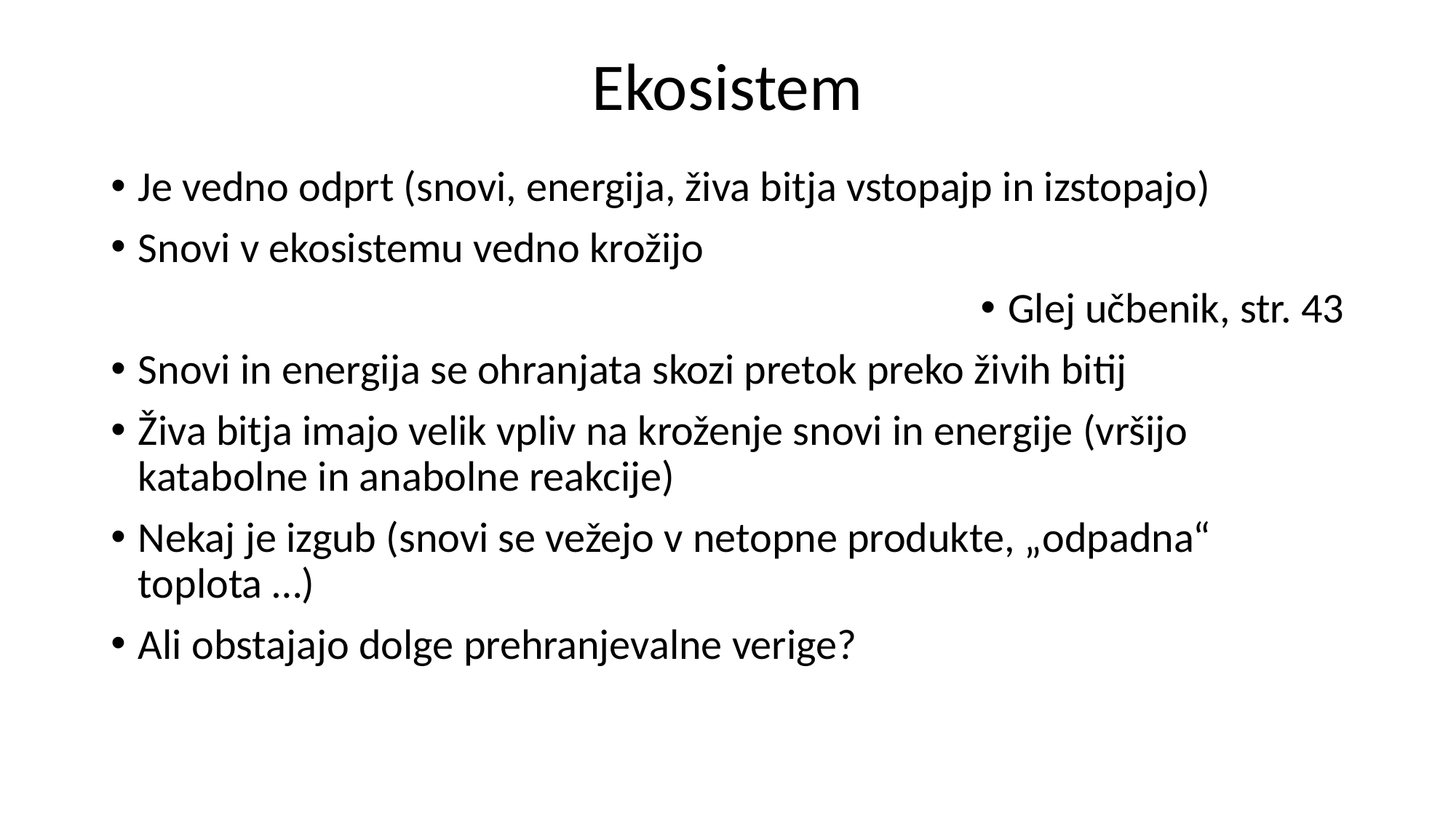

# Ekosistem
Je vedno odprt (snovi, energija, živa bitja vstopajp in izstopajo)
Snovi v ekosistemu vedno krožijo
Glej učbenik, str. 43
Snovi in energija se ohranjata skozi pretok preko živih bitij
Živa bitja imajo velik vpliv na kroženje snovi in energije (vršijo katabolne in anabolne reakcije)
Nekaj je izgub (snovi se vežejo v netopne produkte, „odpadna“ toplota …)
Ali obstajajo dolge prehranjevalne verige?